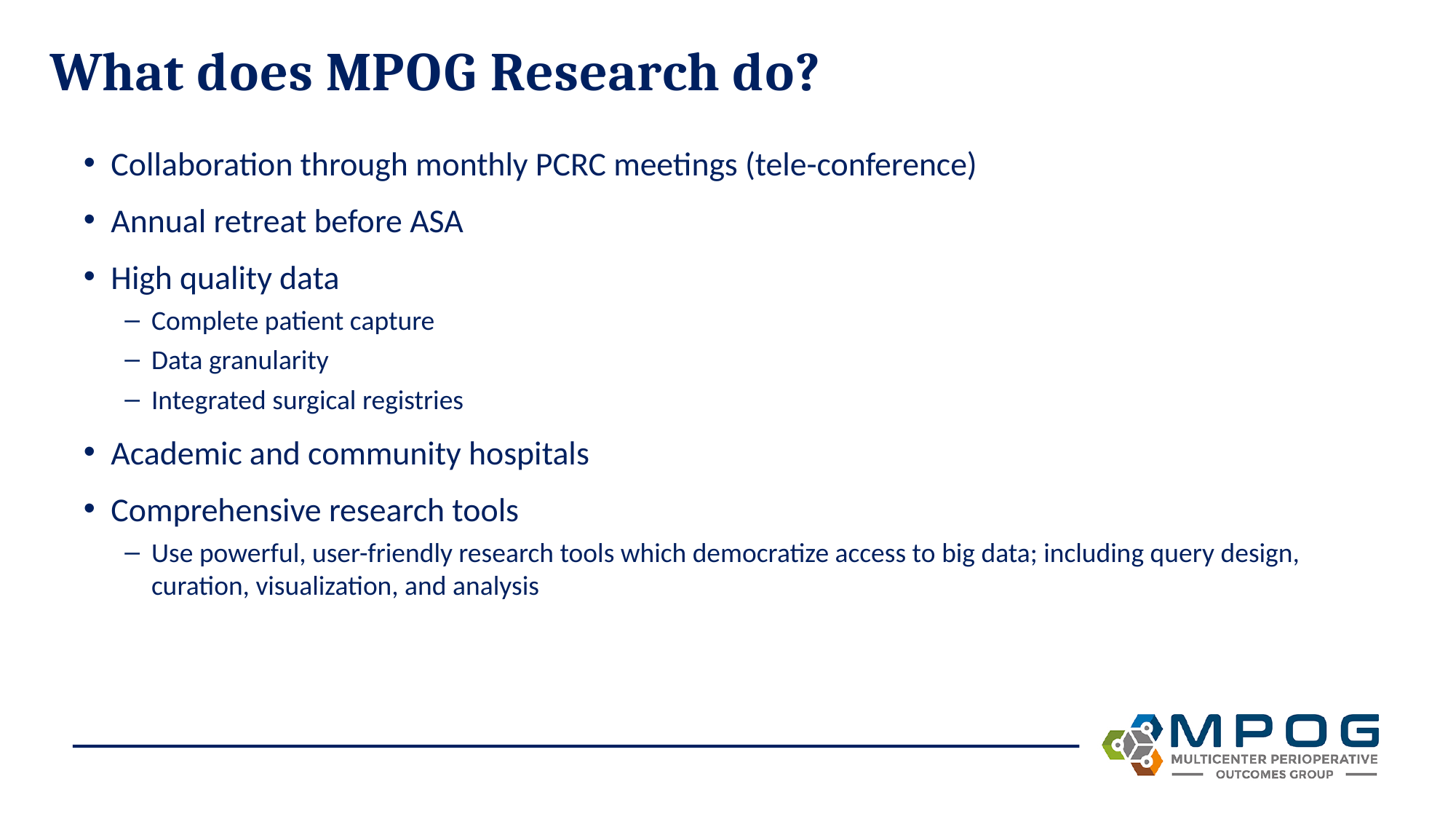

# What does MPOG Research do?
Collaboration through monthly PCRC meetings (tele-conference)
Annual retreat before ASA
High quality data
Complete patient capture
Data granularity
Integrated surgical registries
Academic and community hospitals
Comprehensive research tools
Use powerful, user-friendly research tools which democratize access to big data; including query design, curation, visualization, and analysis